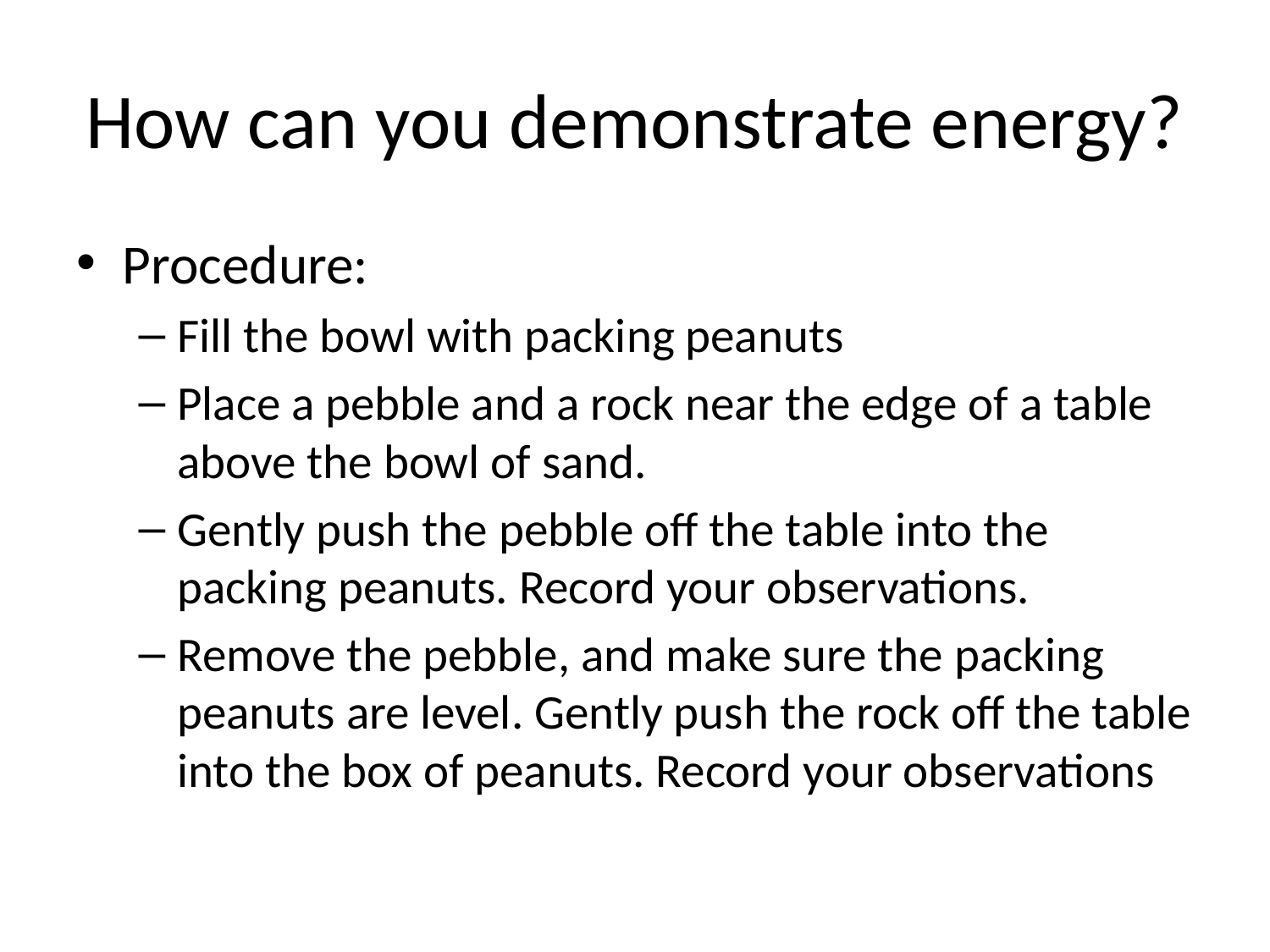

# How can you demonstrate energy?
Procedure:
Fill the bowl with packing peanuts
Place a pebble and a rock near the edge of a table above the bowl of sand.
Gently push the pebble off the table into the packing peanuts. Record your observations.
Remove the pebble, and make sure the packing peanuts are level. Gently push the rock off the table into the box of peanuts. Record your observations